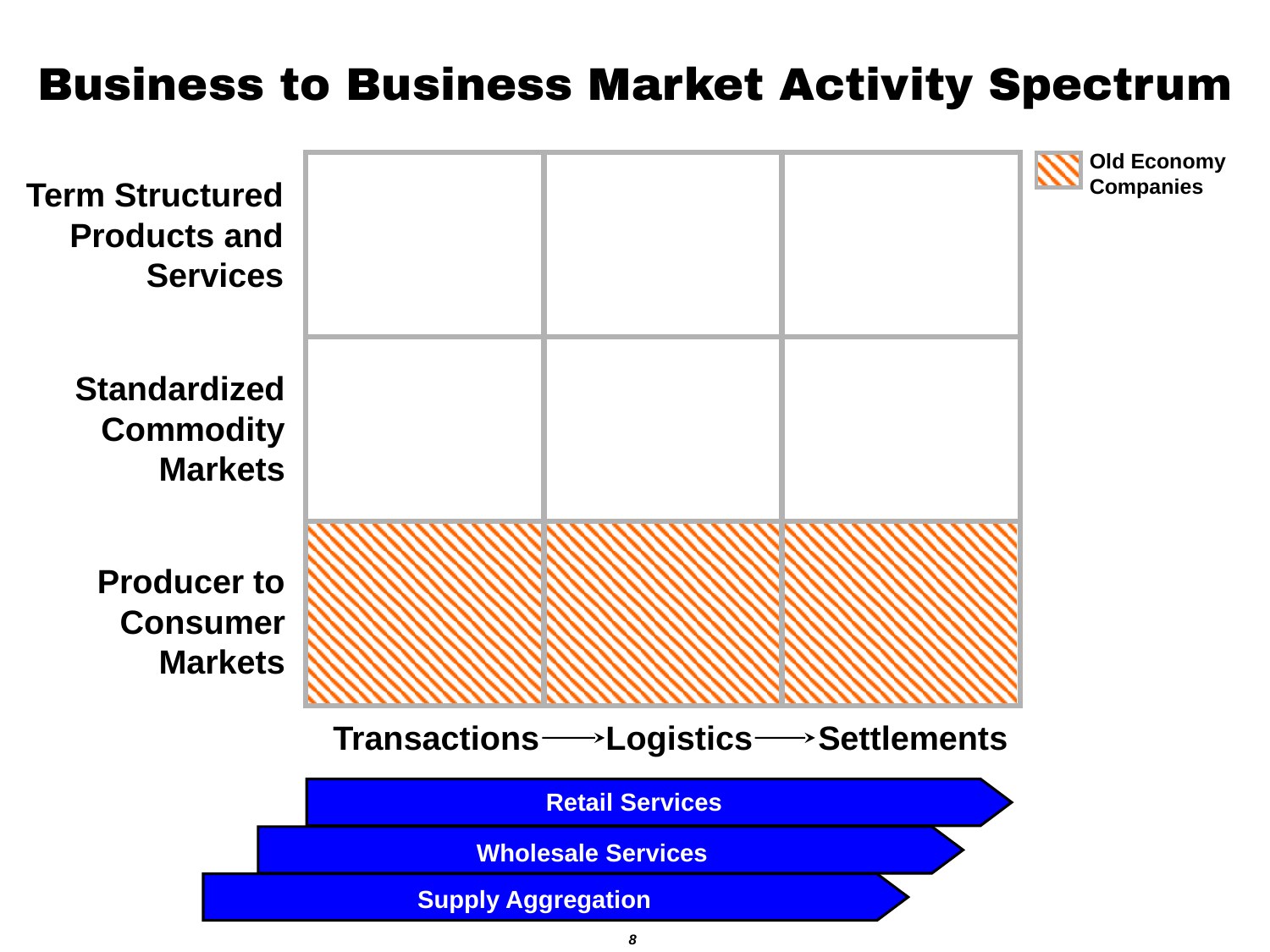

Business to Business Market Activity Spectrum
Old Economy
Companies

Term Structured
Products and
Services
Standardized
Commodity
Markets

Producer to
Consumer
Markets
Transactions
Logistics
Settlements

Retail Services

Wholesale Services

Supply Aggregation